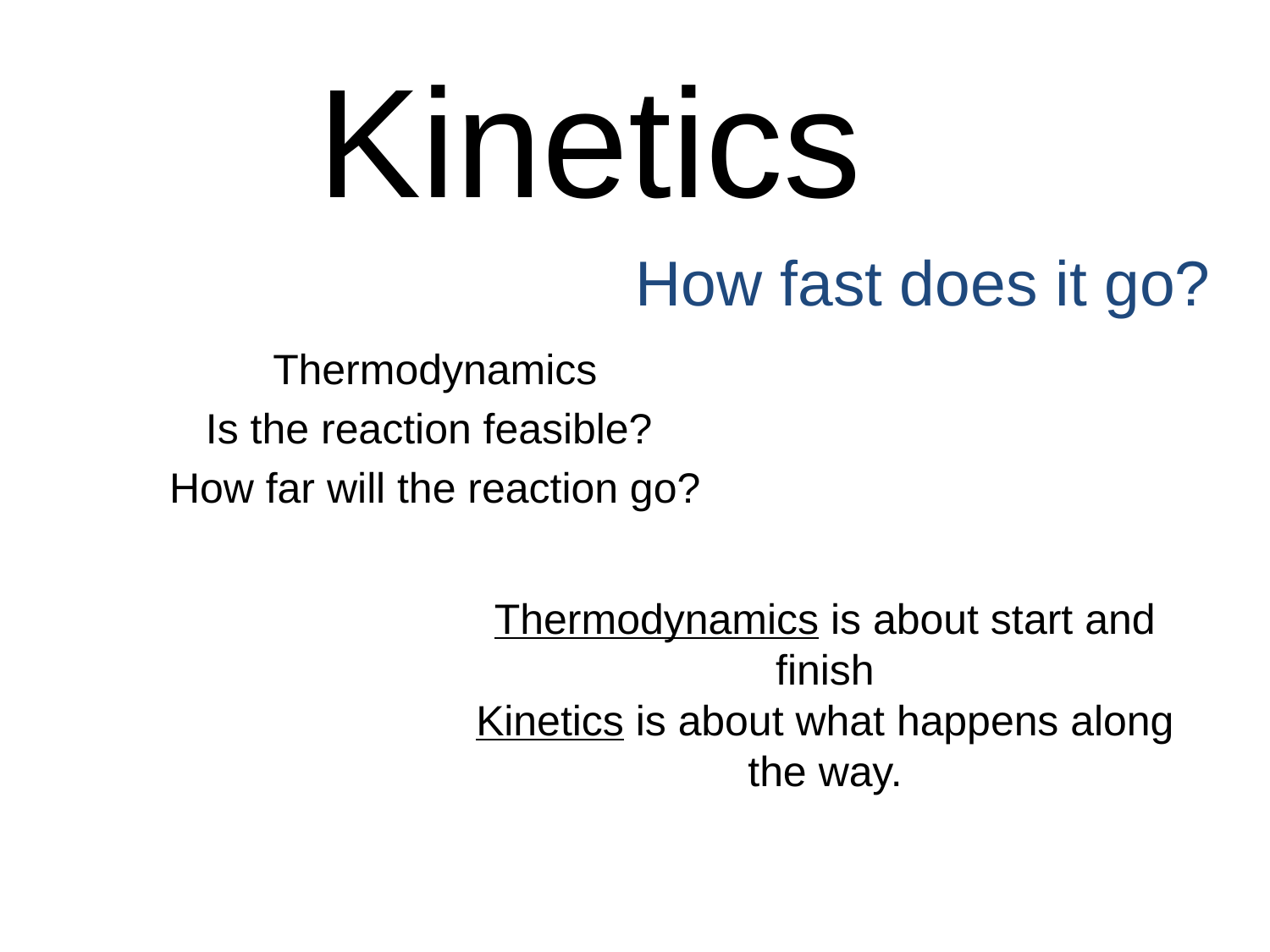

# Kinetics
How fast does it go?
Thermodynamics
Is the reaction feasible?
How far will the reaction go?
Thermodynamics is about start and finish
Kinetics is about what happens along the way.